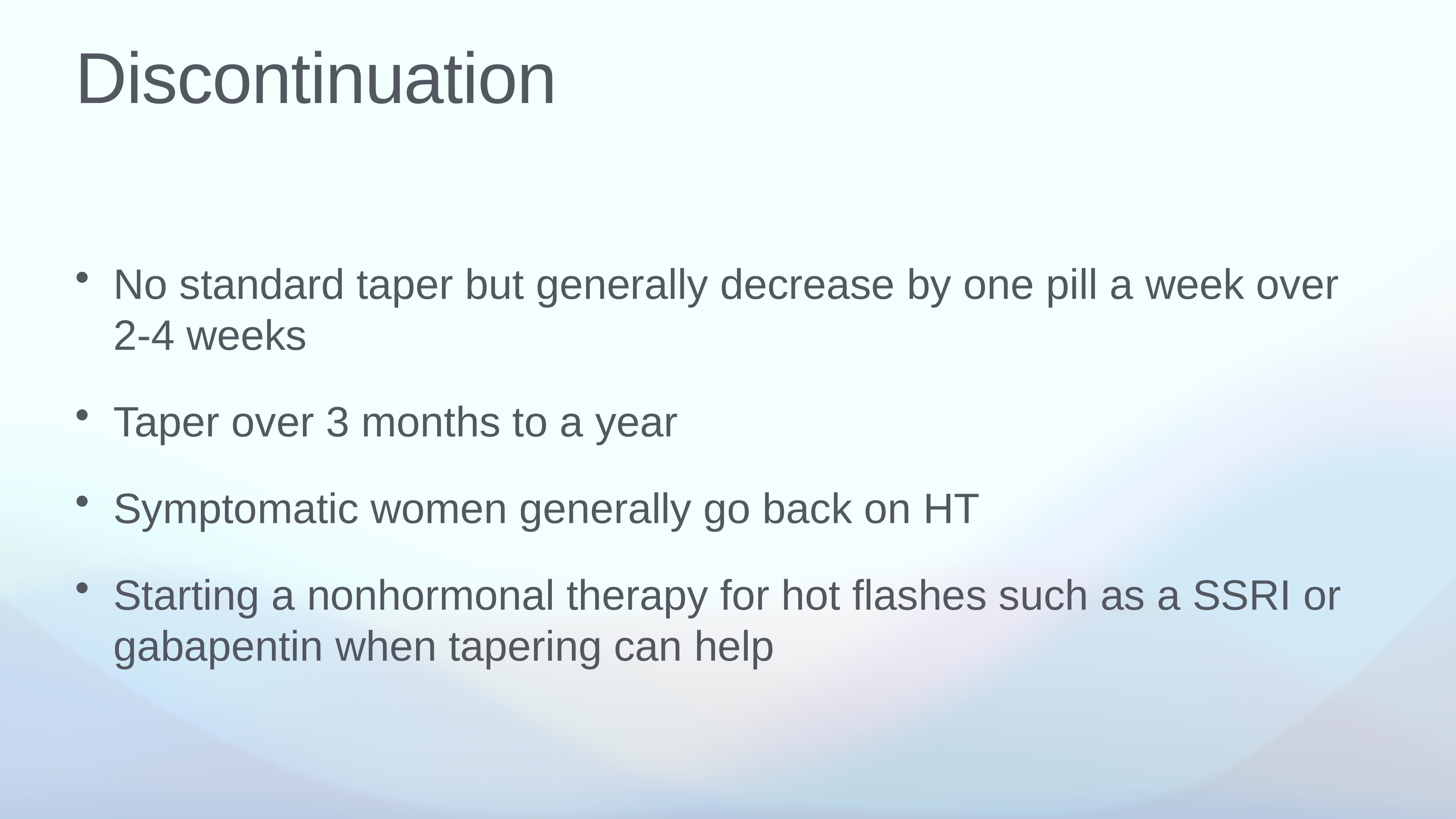

# Discontinuation

No standard taper but generally decrease by one pill a week over 2-4 weeks
Taper over 3 months to a year
Symptomatic women generally go back on HT
Starting a nonhormonal therapy for hot flashes such as a SSRI or gabapentin when tapering can help